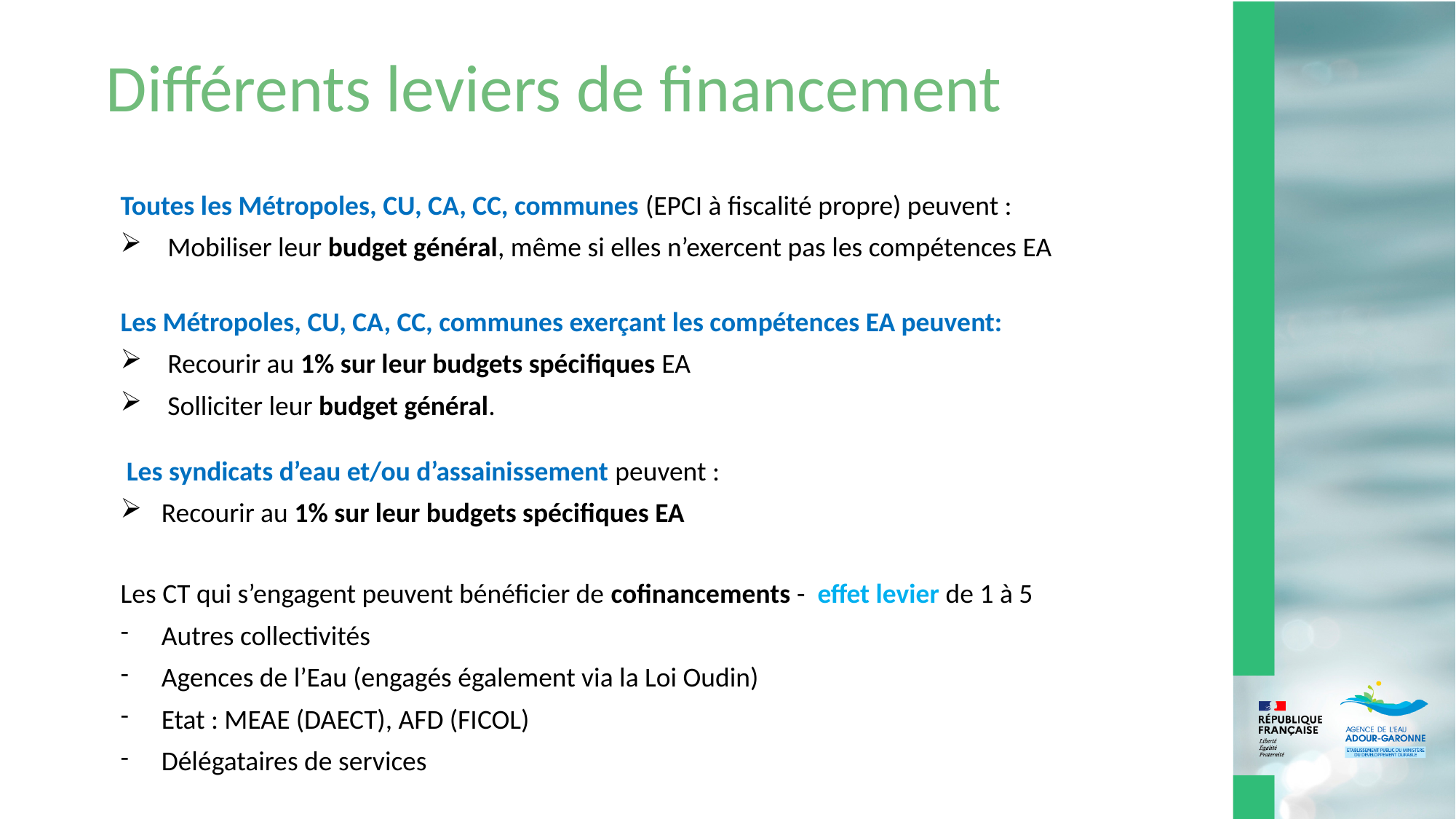

Différents leviers de financement
Toutes les Métropoles, CU, CA, CC, communes (EPCI à fiscalité propre) peuvent :
 Mobiliser leur budget général, même si elles n’exercent pas les compétences EA

Les Métropoles, CU, CA, CC, communes exerçant les compétences EA peuvent:
 Recourir au 1% sur leur budgets spécifiques EA
 Solliciter leur budget général.

 Les syndicats d’eau et/ou d’assainissement peuvent :
Recourir au 1% sur leur budgets spécifiques EA
Les CT qui s’engagent peuvent bénéficier de cofinancements -  effet levier de 1 à 5
Autres collectivités
Agences de l’Eau (engagés également via la Loi Oudin)
Etat : MEAE (DAECT), AFD (FICOL)
Délégataires de services